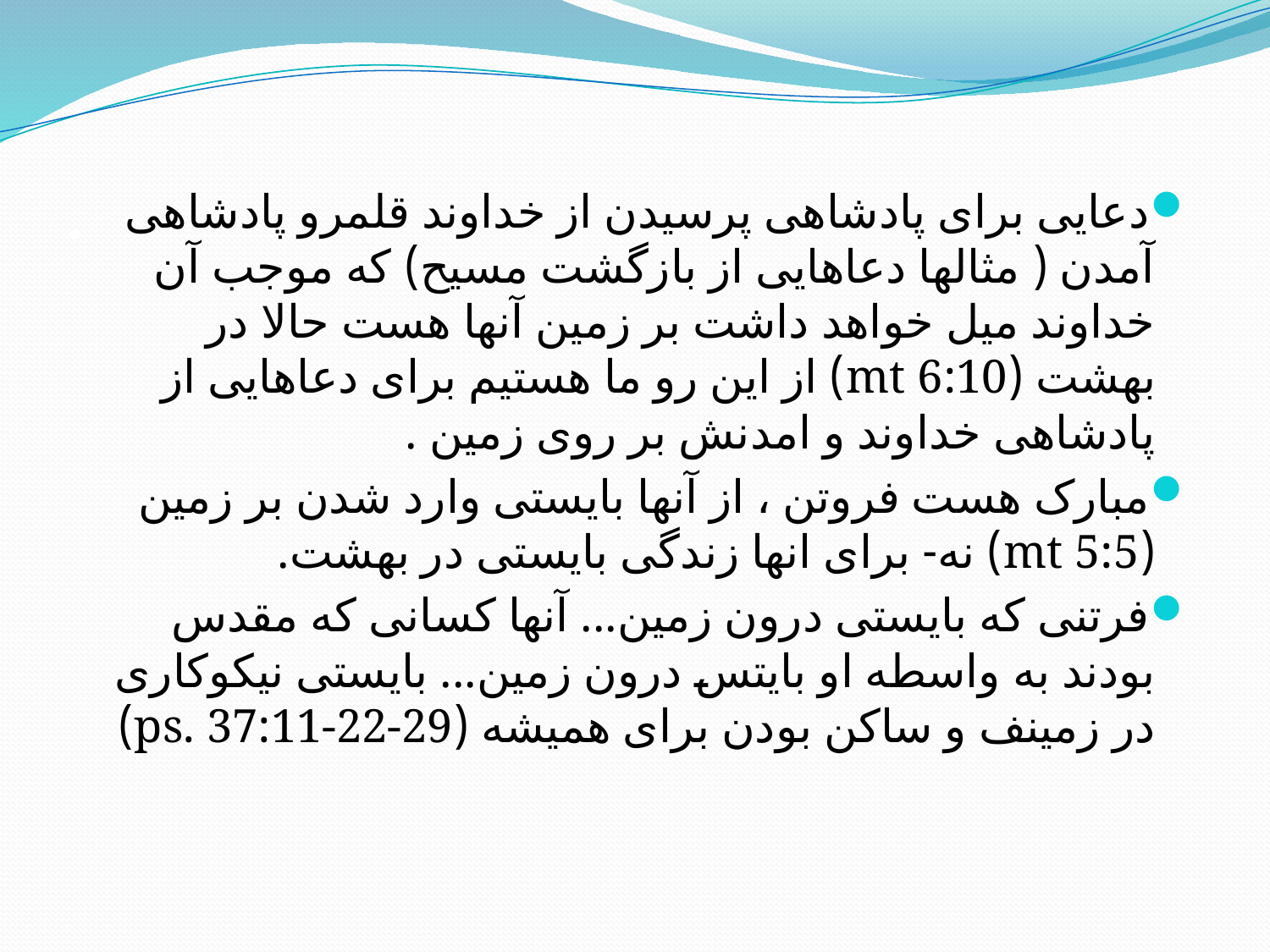

# .
دعایی برای پادشاهی پرسیدن از خداوند قلمرو پادشاهی آمدن ( مثالها دعاهایی از بازگشت مسیح) که موجب آن خداوند میل خواهد داشت بر زمین آنها هست حالا در بهشت (mt 6:10) از این رو ما هستیم برای دعاهایی از پادشاهی خداوند و امدنش بر روی زمین .
مبارک هست فروتن ، از آنها بایستی وارد شدن بر زمین (mt 5:5) نه- برای انها زندگی بایستی در بهشت.
فرتنی که بایستی درون زمین... آنها کسانی که مقدس بودند به واسطه او بایتس درون زمین... بایستی نیکوکاری در زمینف و ساکن بودن برای همیشه (ps. 37:11-22-29)